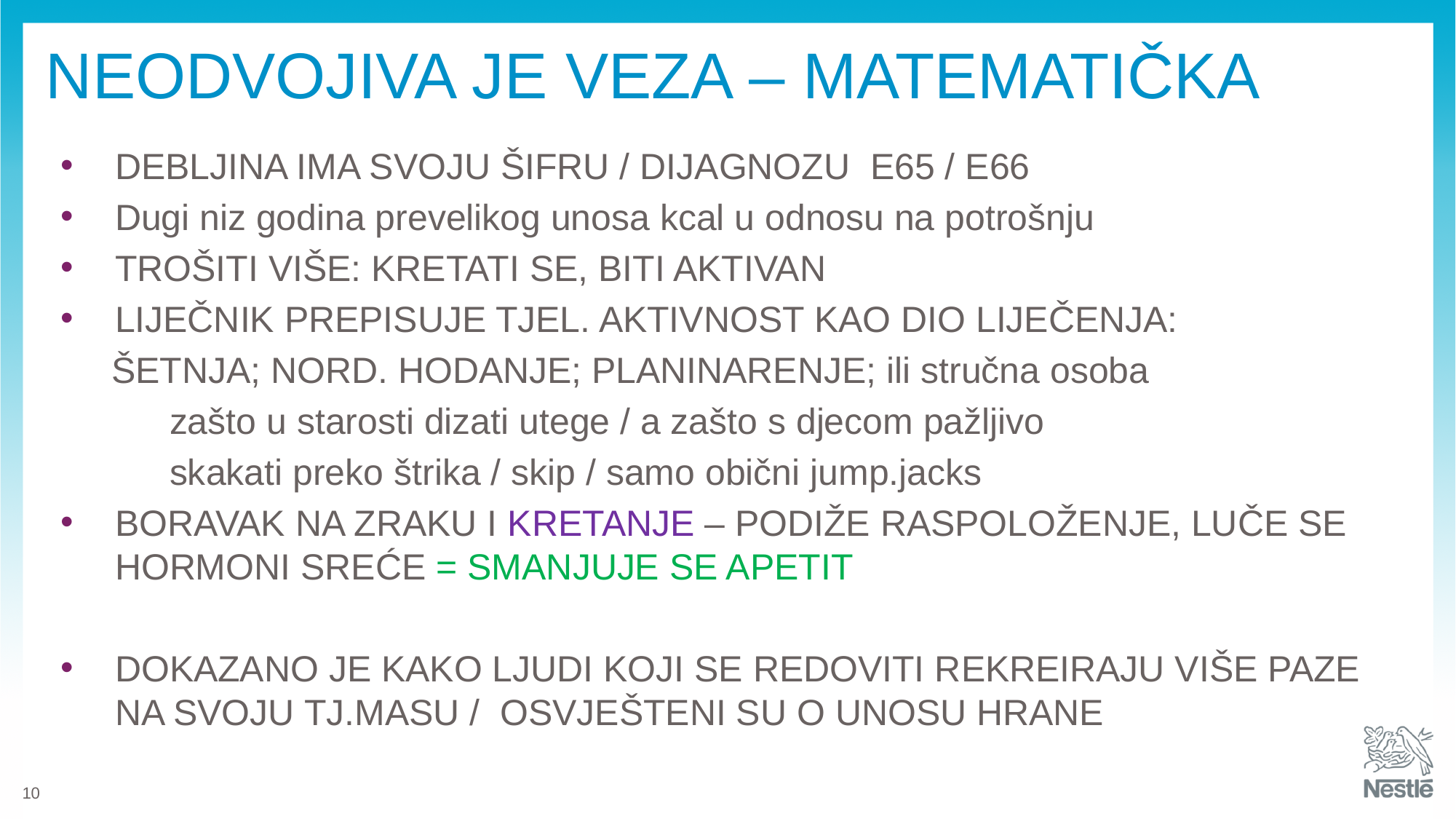

# NEODVOJIVA JE VEZA – MATEMATIČKA
DEBLJINA IMA SVOJU ŠIFRU / DIJAGNOZU  E65 / E66
Dugi niz godina prevelikog unosa kcal u odnosu na potrošnju
TROŠITI VIŠE: KRETATI SE, BITI AKTIVAN
LIJEČNIK PREPISUJE TJEL. AKTIVNOST KAO DIO LIJEČENJA:
     ŠETNJA; NORD. HODANJE; PLANINARENJE; ili stručna osoba
	zašto u starosti dizati utege / a zašto s djecom pažljivo
	skakati preko štrika / skip / samo obični jump.jacks
BORAVAK NA ZRAKU I KRETANJE – PODIŽE RASPOLOŽENJE, LUČE SE HORMONI SREĆE = SMANJUJE SE APETIT

DOKAZANO JE KAKO LJUDI KOJI SE REDOVITI REKREIRAJU VIŠE PAZE NA SVOJU TJ.MASU /  OSVJEŠTENI SU O UNOSU HRANE
10